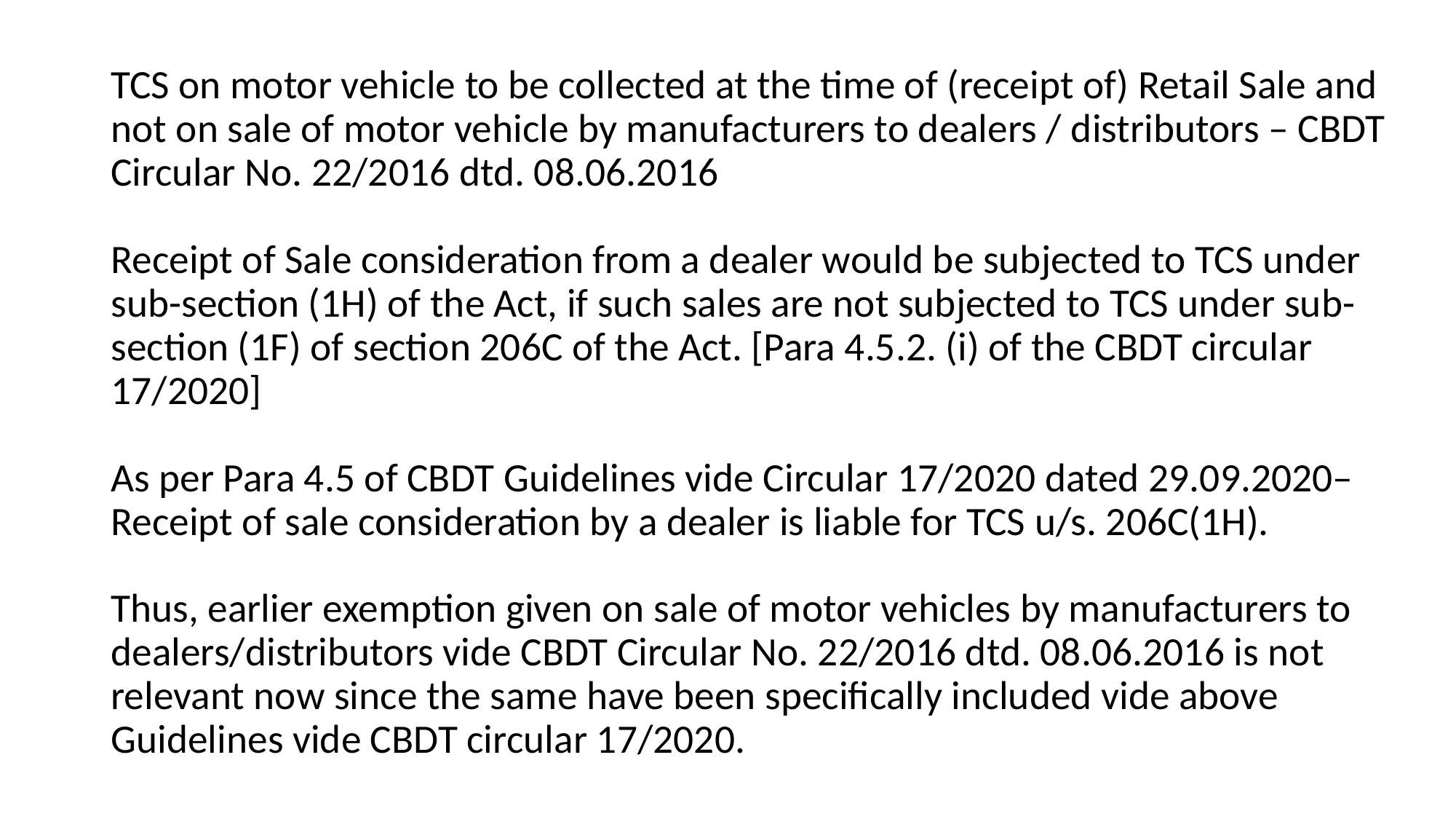

# TCS on motor vehicle to be collected at the time of (receipt of) Retail Sale and not on sale of motor vehicle by manufacturers to dealers / distributors – CBDT Circular No. 22/2016 dtd. 08.06.2016 Receipt of Sale consideration from a dealer would be subjected to TCS under sub-section (1H) of the Act, if such sales are not subjected to TCS under sub-section (1F) of section 206C of the Act. [Para 4.5.2. (i) of the CBDT circular 17/2020] As per Para 4.5 of CBDT Guidelines vide Circular 17/2020 dated 29.09.2020–Receipt of sale consideration by a dealer is liable for TCS u/s. 206C(1H). Thus, earlier exemption given on sale of motor vehicles by manufacturers to dealers/distributors vide CBDT Circular No. 22/2016 dtd. 08.06.2016 is not relevant now since the same have been specifically included vide above Guidelines vide CBDT circular 17/2020.